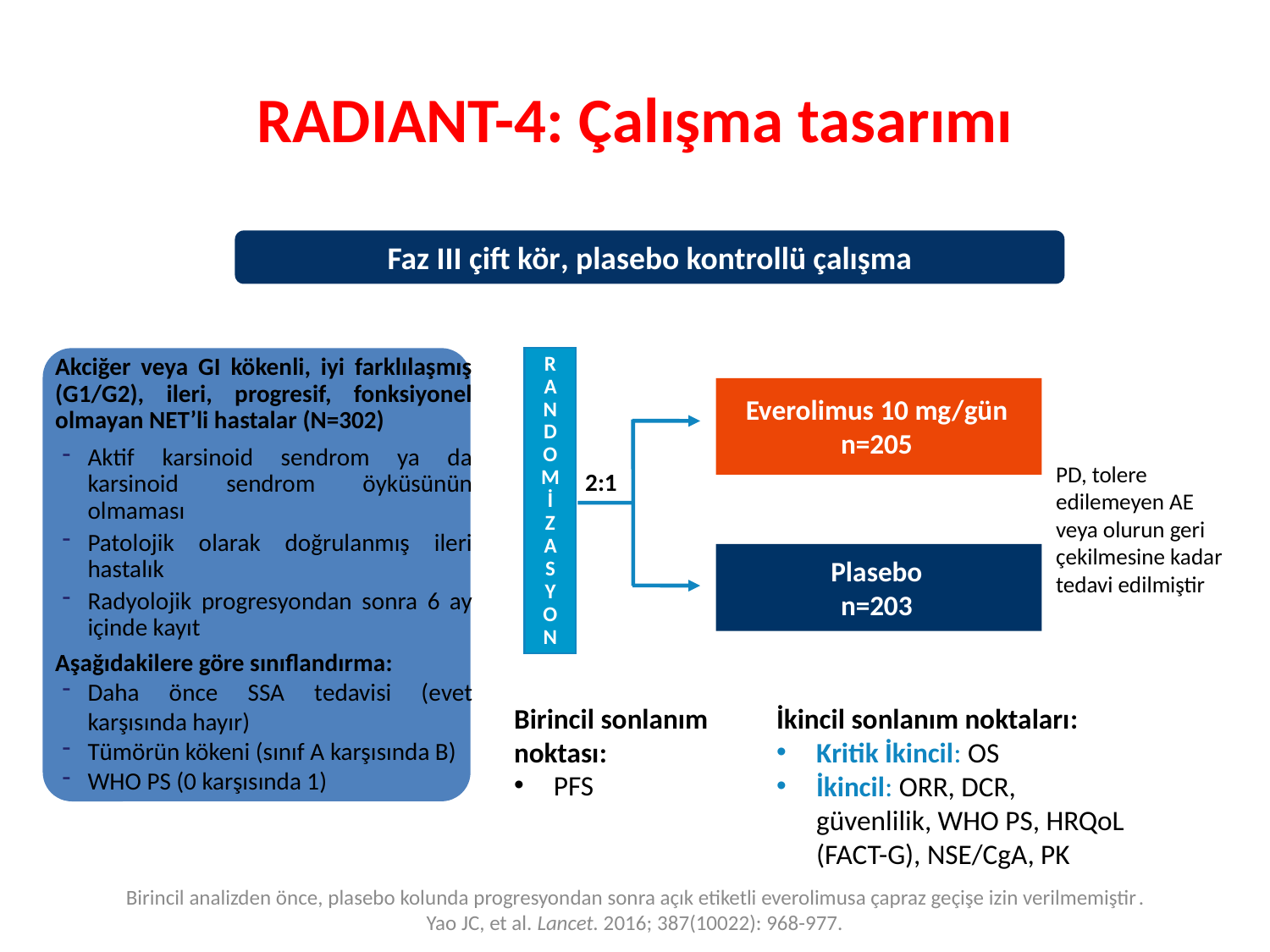

# RADIANT-4: Çalışma tasarımı
Faz III çift kör, plasebo kontrollü çalışma

Akciğer veya GI kökenli, iyi farklılaşmış (G1/G2), ileri, progresif, fonksiyonel olmayan NET’li hastalar (N=302)
Aktif karsinoid sendrom ya da karsinoid sendrom öyküsünün olmaması
Patolojik olarak doğrulanmış ileri hastalık
Radyolojik progresyondan sonra 6 ay içinde kayıt
Aşağıdakilere göre sınıflandırma:
Daha önce SSA tedavisi (evet karşısında hayır)
Tümörün kökeni (sınıf A karşısında B)
WHO PS (0 karşısında 1)
R
A
N
D
O
M
İ
Z
A
S
Y
O
N

Everolimus 10 mg/gün
n=205

PD, tolere edilemeyen AE veya olurun geri çekilmesine kadar tedavi edilmiştir
2:1

Plasebo
n=203
Birincil sonlanım
noktası:
PFS
İkincil sonlanım noktaları:
Kritik İkincil: OS
İkincil: ORR, DCR,
güvenlilik, WHO PS, HRQoL
(FACT-G), NSE/CgA, PK
Birincil analizden önce, plasebo kolunda progresyondan sonra açık etiketli everolimusa çapraz geçişe izin verilmemiştir.
Yao JC, et al. Lancet. 2016; 387(10022): 968-977.